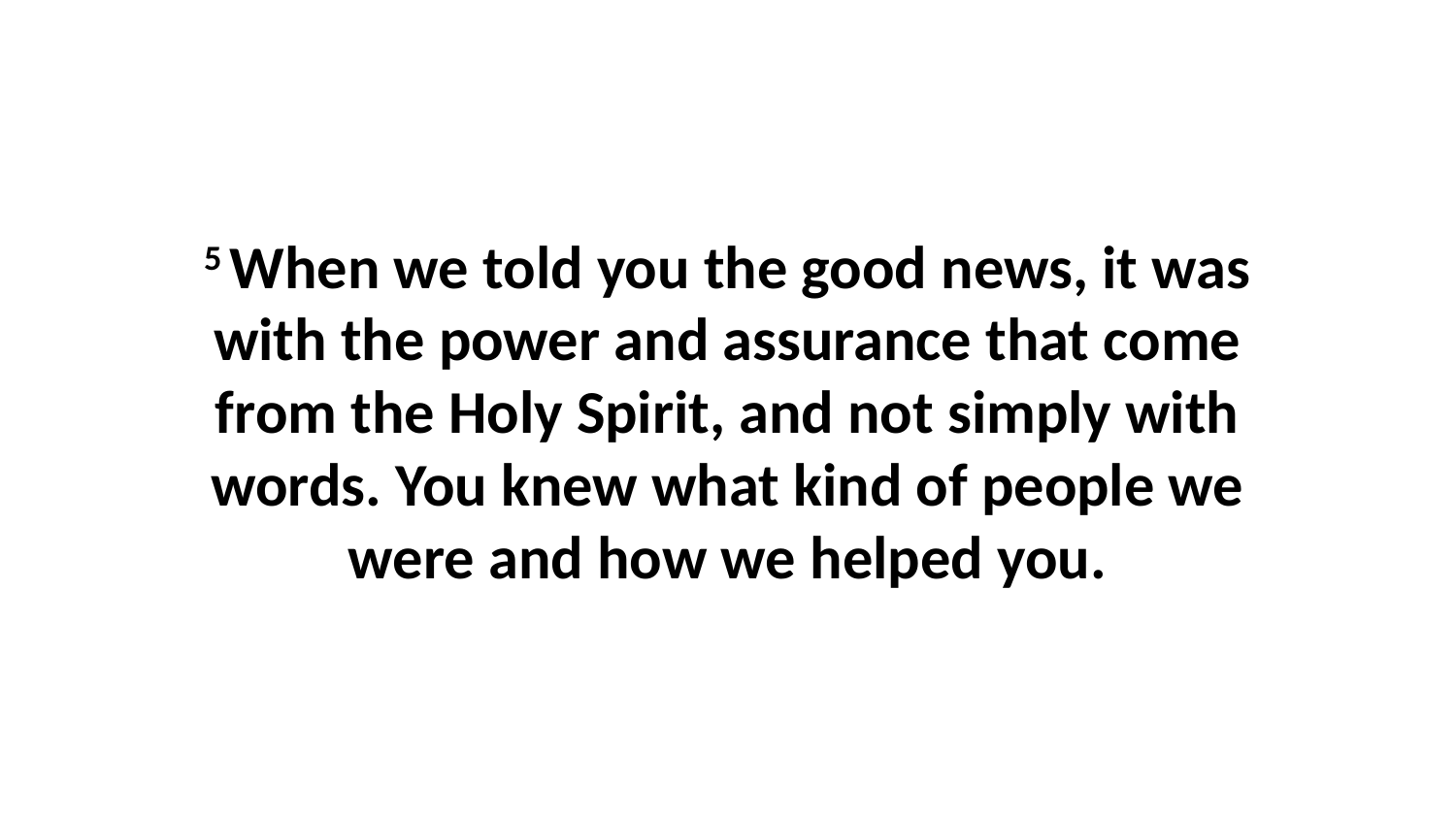

5 When we told you the good news, it was with the power and assurance that come from the Holy Spirit, and not simply with words. You knew what kind of people we were and how we helped you.